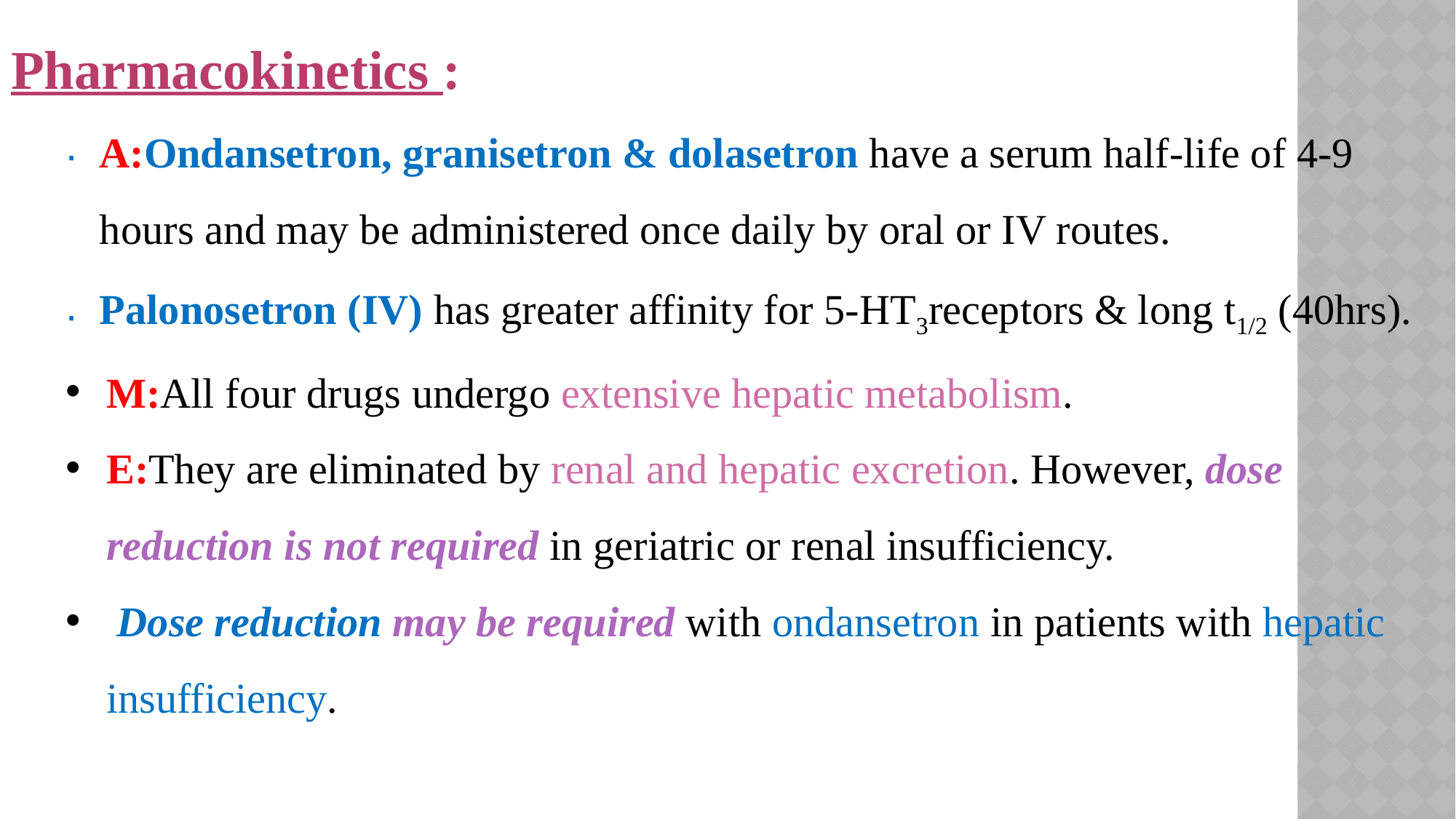

Pharmacokinetics :
A:Ondansetron, granisetron & dolasetron have a serum half-life of 4-9 hours and may be administered once daily by oral or IV routes.
Palonosetron (IV) has greater affinity for 5-HT3receptors & long t1/2 (40hrs).
M:All four drugs undergo extensive hepatic metabolism.
E:They are eliminated by renal and hepatic excretion. However, dose reduction is not required in geriatric or renal insufficiency.
 Dose reduction may be required with ondansetron in patients with hepatic insufficiency.